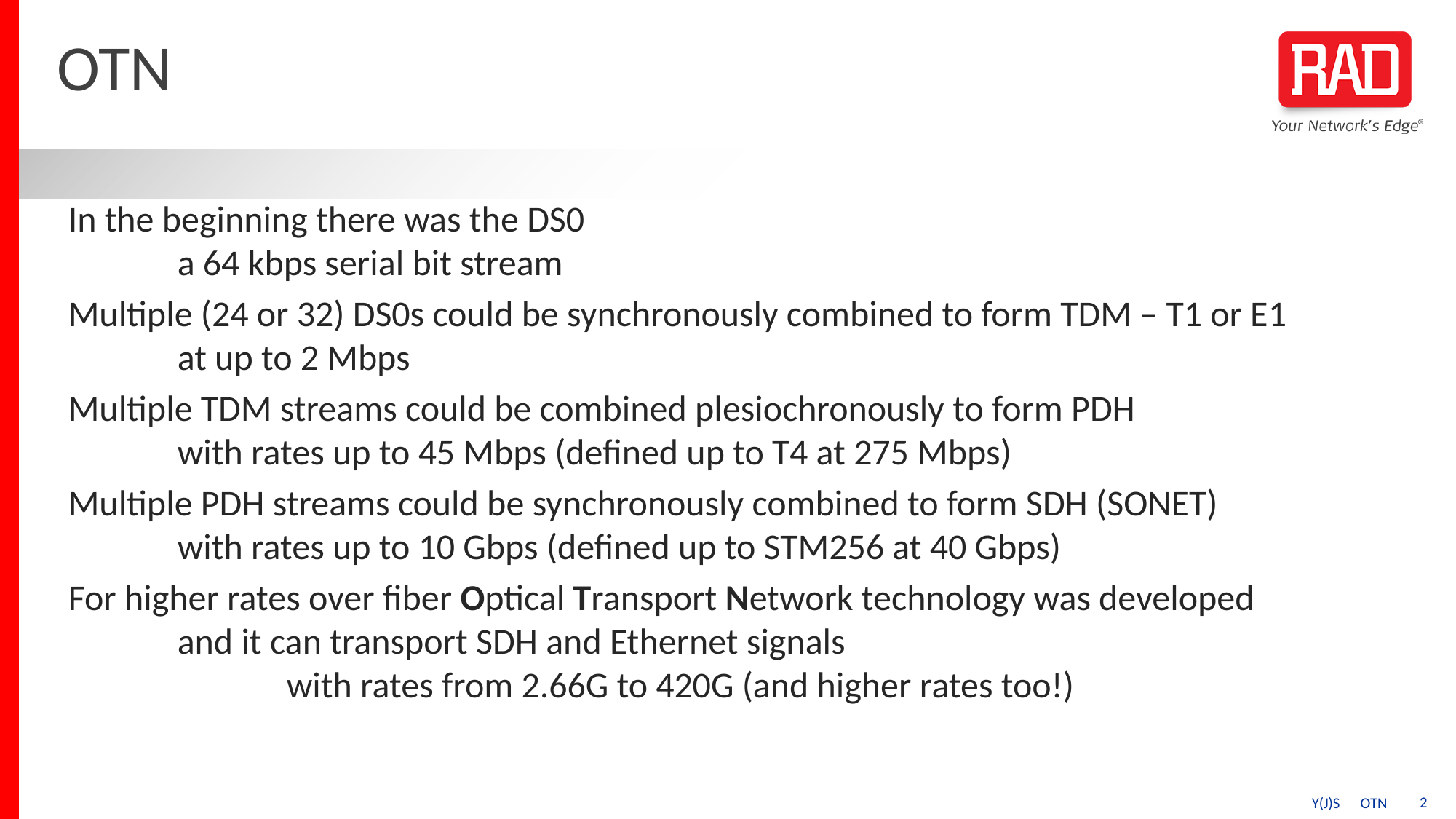

# OTN
In the beginning there was the DS0
	a 64 kbps serial bit stream
Multiple (24 or 32) DS0s could be synchronously combined to form TDM – T1 or E1
	at up to 2 Mbps
Multiple TDM streams could be combined plesiochronously to form PDH
	with rates up to 45 Mbps (defined up to T4 at 275 Mbps)
Multiple PDH streams could be synchronously combined to form SDH (SONET)
	with rates up to 10 Gbps (defined up to STM256 at 40 Gbps)
For higher rates over fiber Optical Transport Network technology was developed
	and it can transport SDH and Ethernet signals
		with rates from 2.66G to 420G (and higher rates too!)